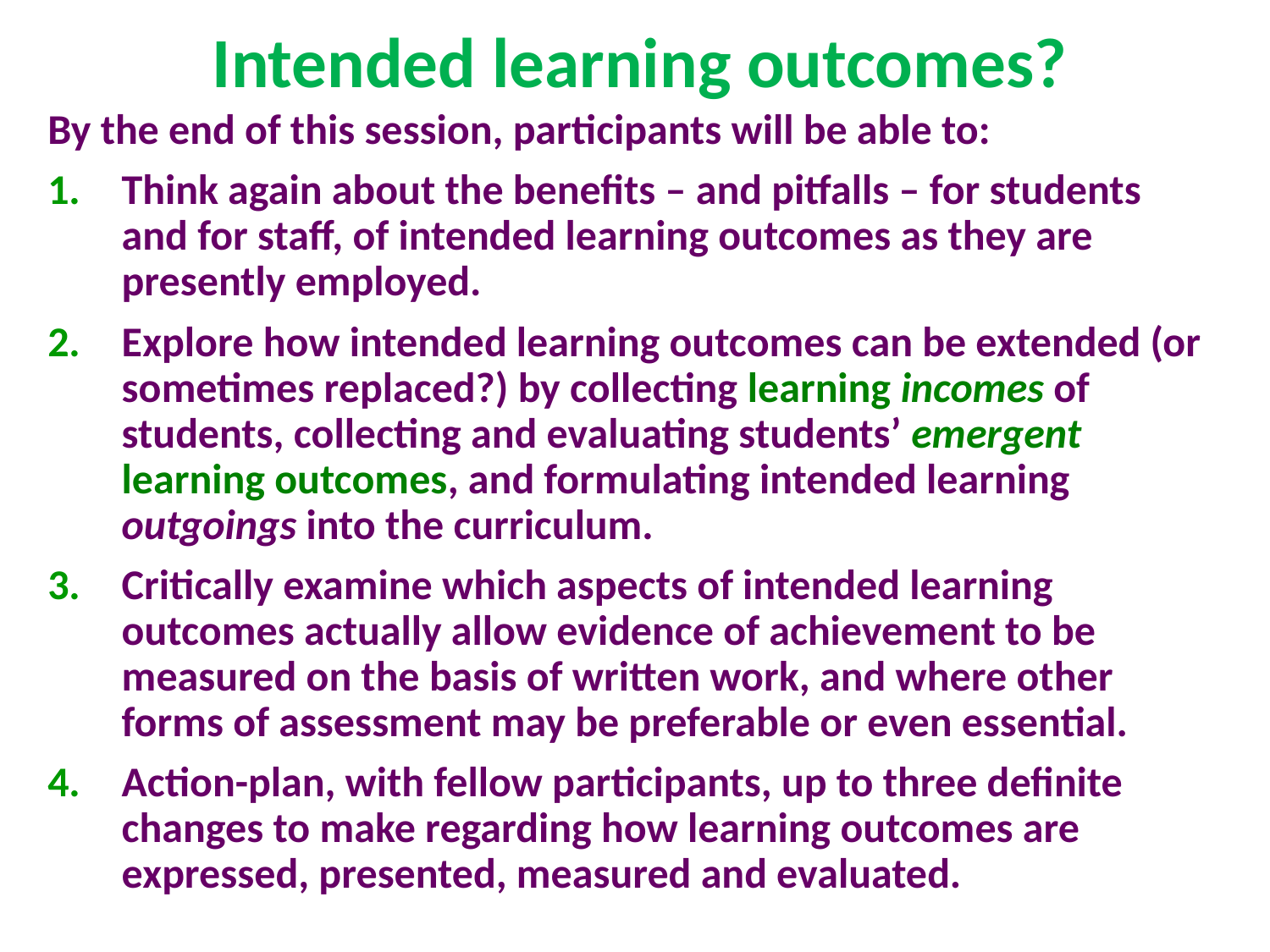

# Intended learning outcomes?
By the end of this session, participants will be able to:
Think again about the benefits – and pitfalls – for students and for staff, of intended learning outcomes as they are presently employed.
Explore how intended learning outcomes can be extended (or sometimes replaced?) by collecting learning incomes of students, collecting and evaluating students’ emergent learning outcomes, and formulating intended learning outgoings into the curriculum.
Critically examine which aspects of intended learning outcomes actually allow evidence of achievement to be measured on the basis of written work, and where other forms of assessment may be preferable or even essential.
Action-plan, with fellow participants, up to three definite changes to make regarding how learning outcomes are expressed, presented, measured and evaluated.